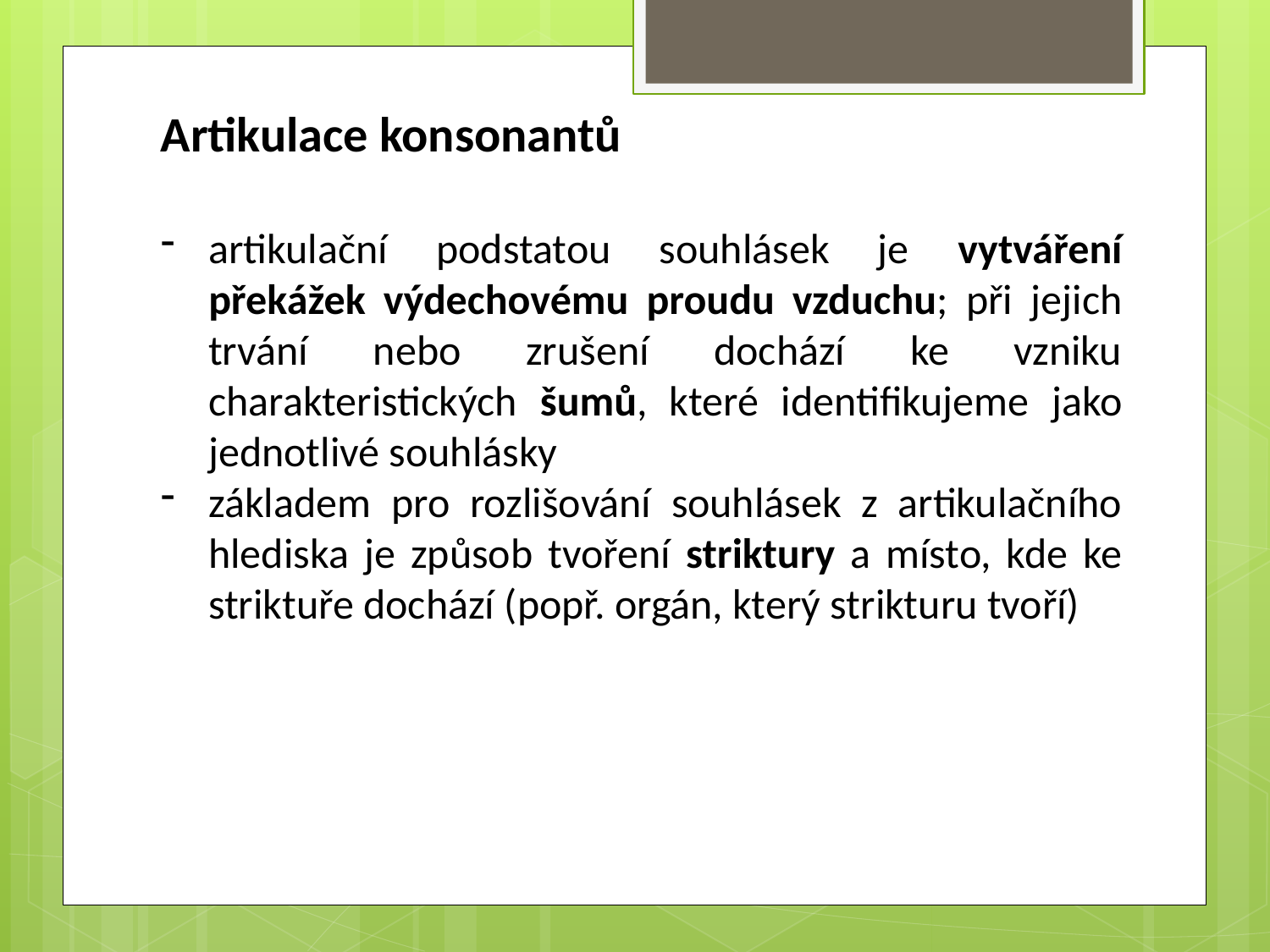

Artikulace konsonantů

artikulační podstatou souhlásek je vytváření překážek výdechovému proudu vzduchu; při jejich trvání nebo zrušení dochází ke vzniku charakteristických šumů, které identifikujeme jako jednotlivé souhlásky
základem pro rozlišování souhlásek z artikulačního hlediska je způsob tvoření striktury a místo, kde ke striktuře dochází (popř. orgán, který strikturu tvoří)